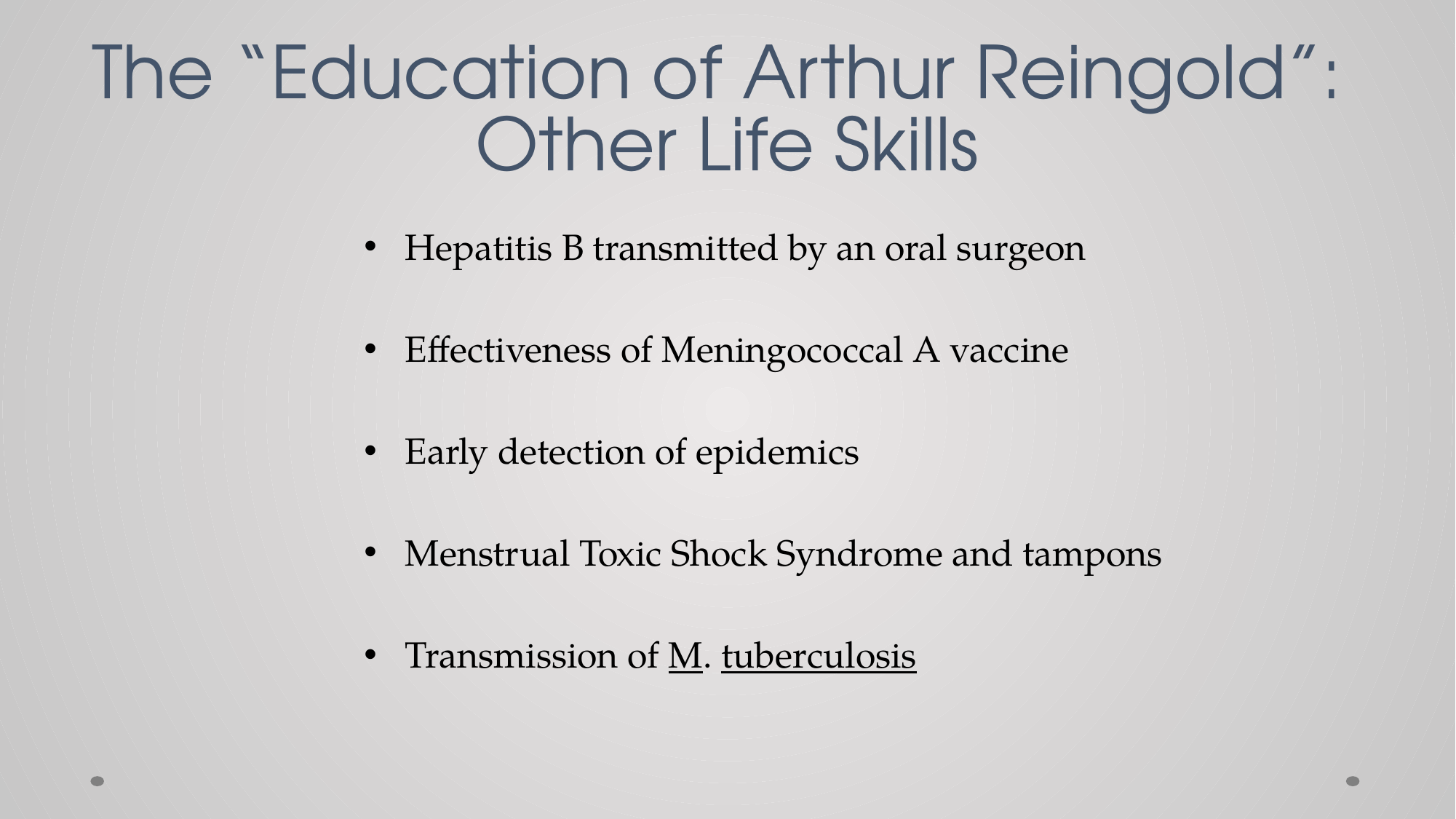

# The “Education of Arthur Reingold”:  Other Life Skills
Hepatitis B transmitted by an oral surgeon
Effectiveness of Meningococcal A vaccine
Early detection of epidemics
Menstrual Toxic Shock Syndrome and tampons
Transmission of M. tuberculosis